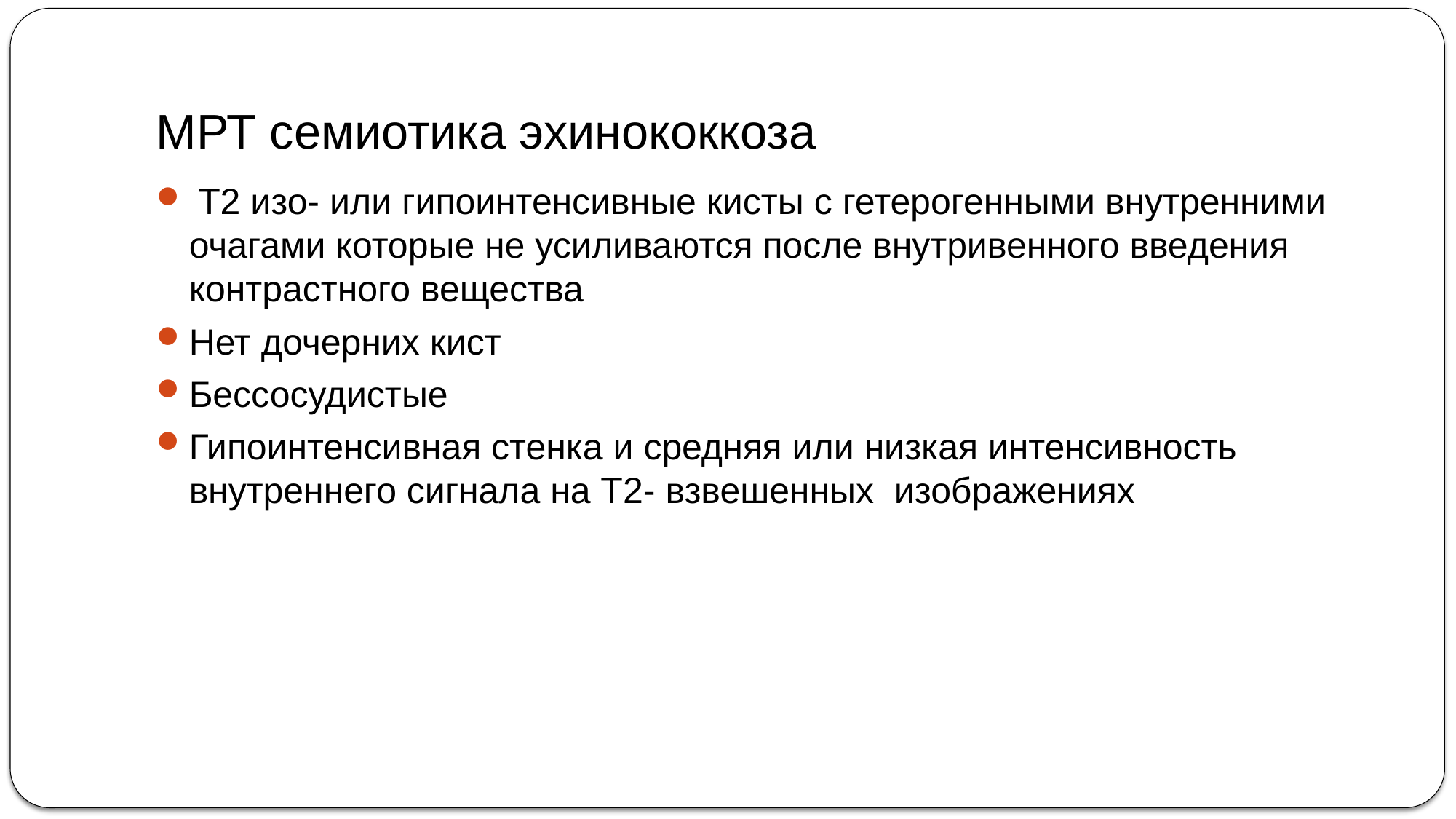

# МРТ семиотика эхинококкоза
 Т2 изо- или гипоинтенсивные кисты с гетерогенными внутренними очагами которые не усиливаются после внутривенного введения контрастного вещества
Нет дочерних кист
Бессосудистые
Гипоинтенсивная стенка и средняя или низкая интенсивность внутреннего сигнала на Т2- взвешенных  изображениях